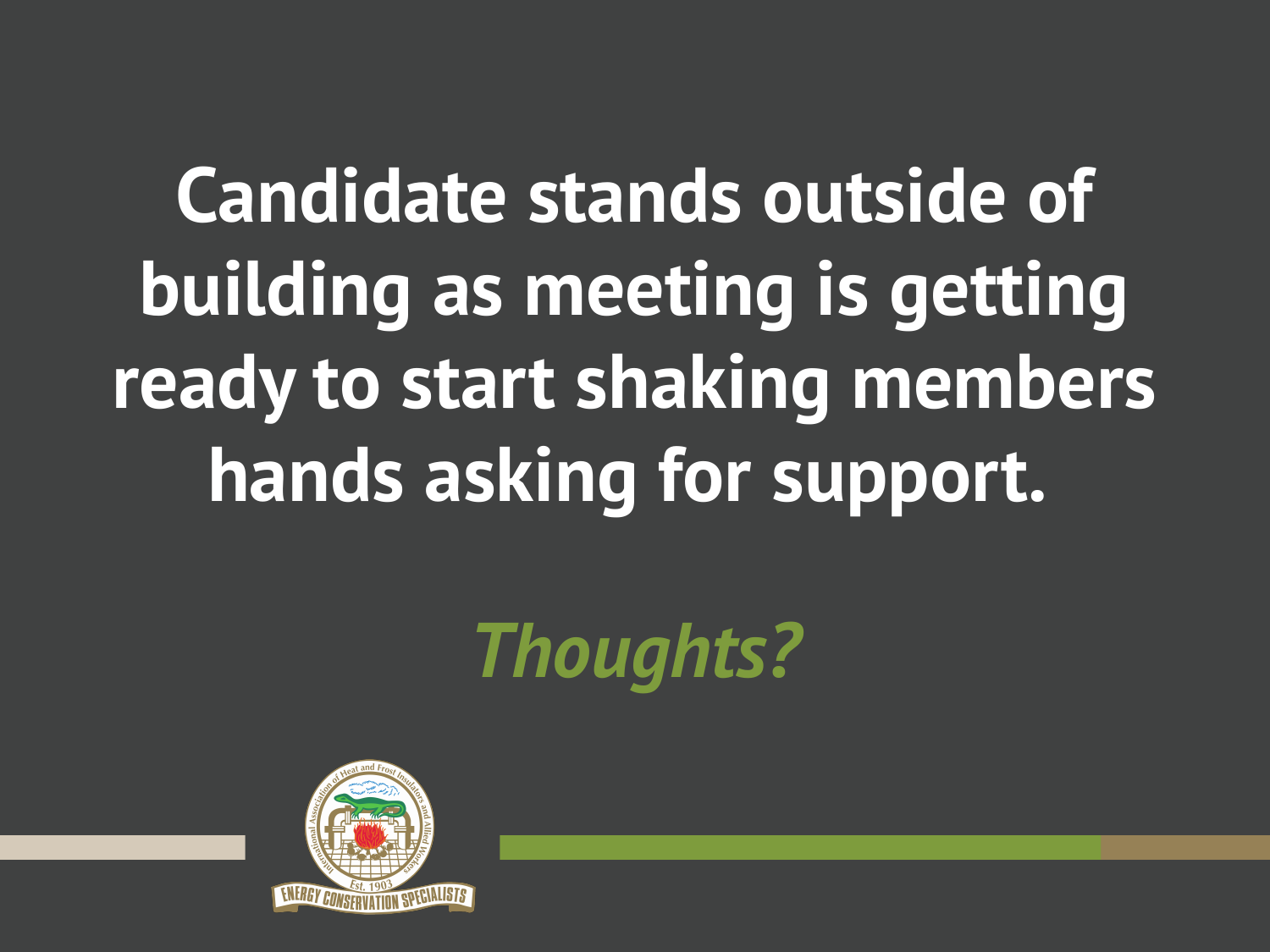

# Candidate stands outside of building as meeting is getting ready to start shaking members hands asking for support.
Thoughts?